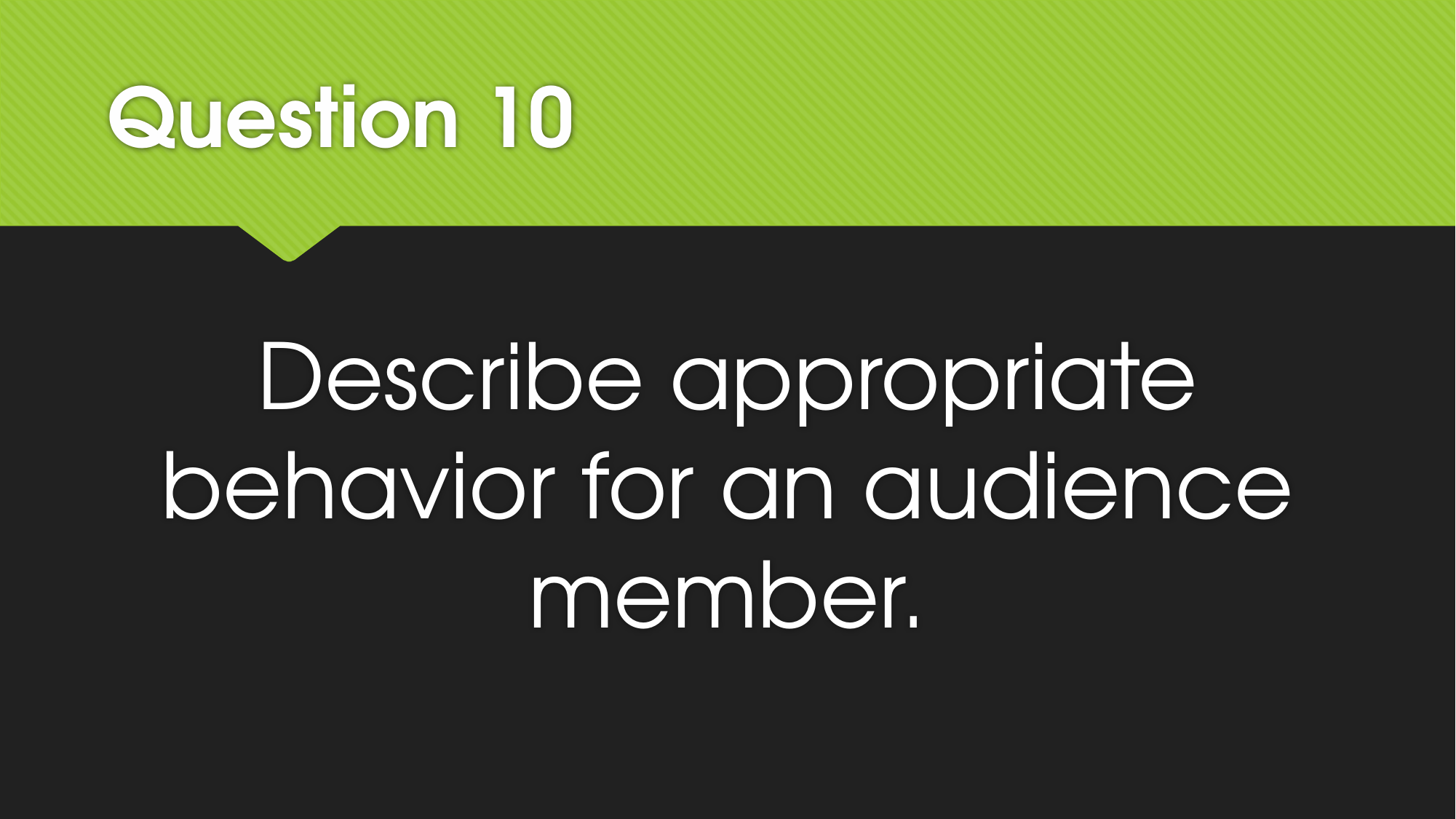

# Question 10
Describe appropriate behavior for an audience member.